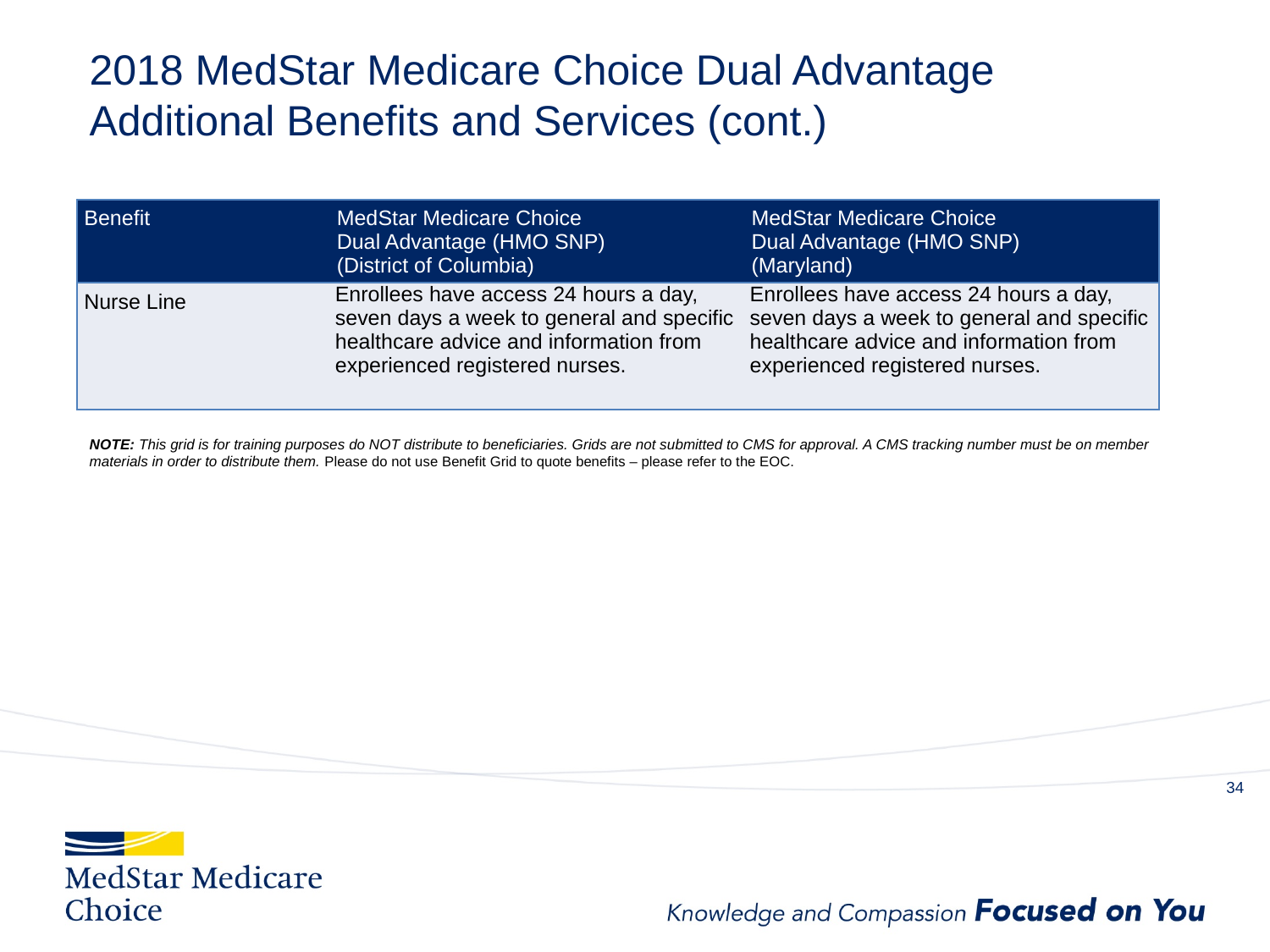

2018 MedStar Medicare Choice Dual Advantage  Additional Benefits and Services (cont.)
| Benefit | MedStar Medicare Choice Dual Advantage (HMO SNP) (District of Columbia) | MedStar Medicare Choice Dual Advantage (HMO SNP) (Maryland) |
| --- | --- | --- |
| Nurse Line | Enrollees have access 24 hours a day, seven days a week to general and specific healthcare advice and information from experienced registered nurses. | Enrollees have access 24 hours a day, seven days a week to general and specific healthcare advice and information from experienced registered nurses. |
NOTE: This grid is for training purposes do NOT distribute to beneficiaries. Grids are not submitted to CMS for approval. A CMS tracking number must be on member materials in order to distribute them. Please do not use Benefit Grid to quote benefits – please refer to the EOC.
34